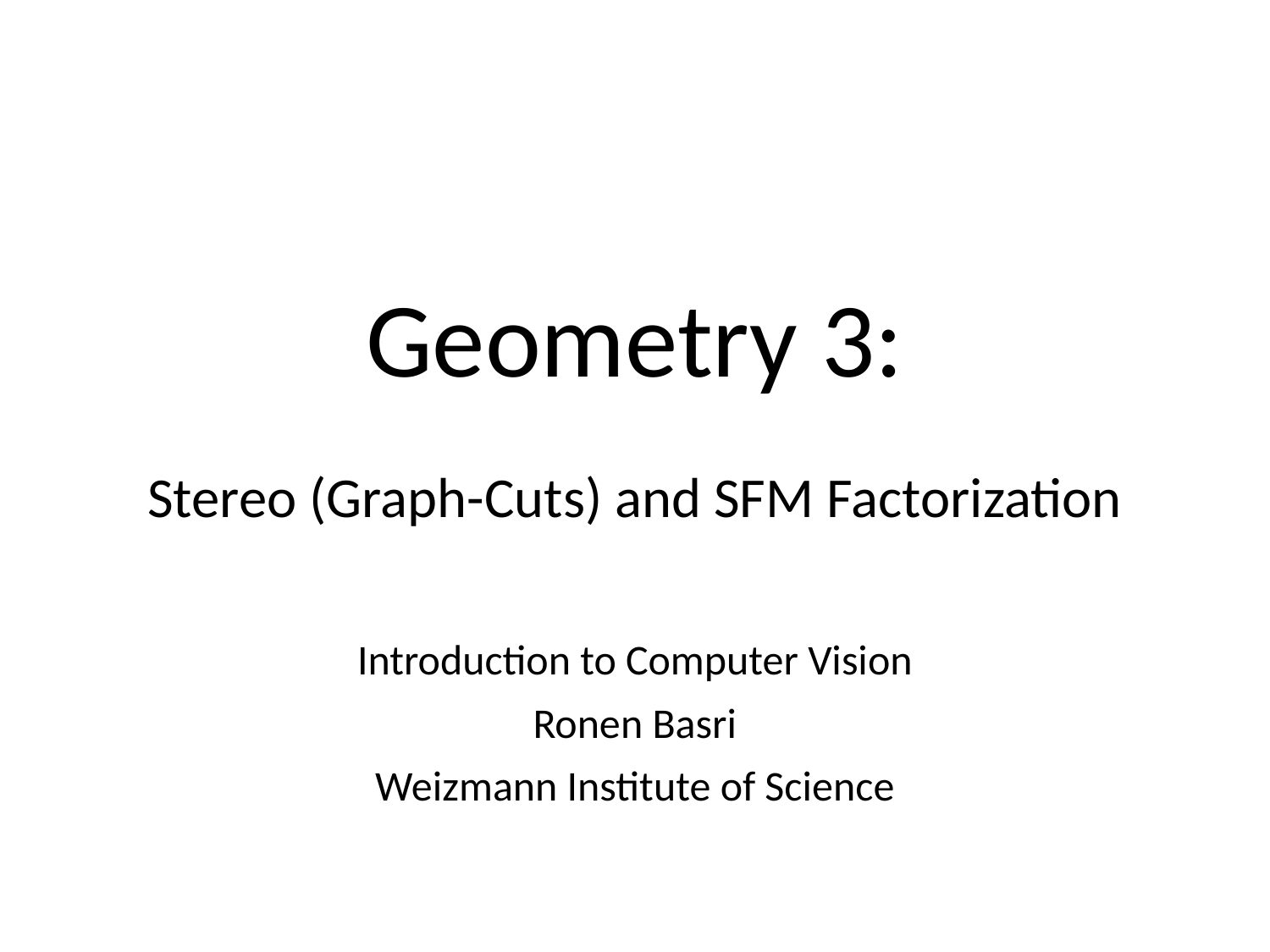

# Geometry 3: Stereo (Graph-Cuts) and SFM Factorization
Introduction to Computer Vision
Ronen Basri
Weizmann Institute of Science